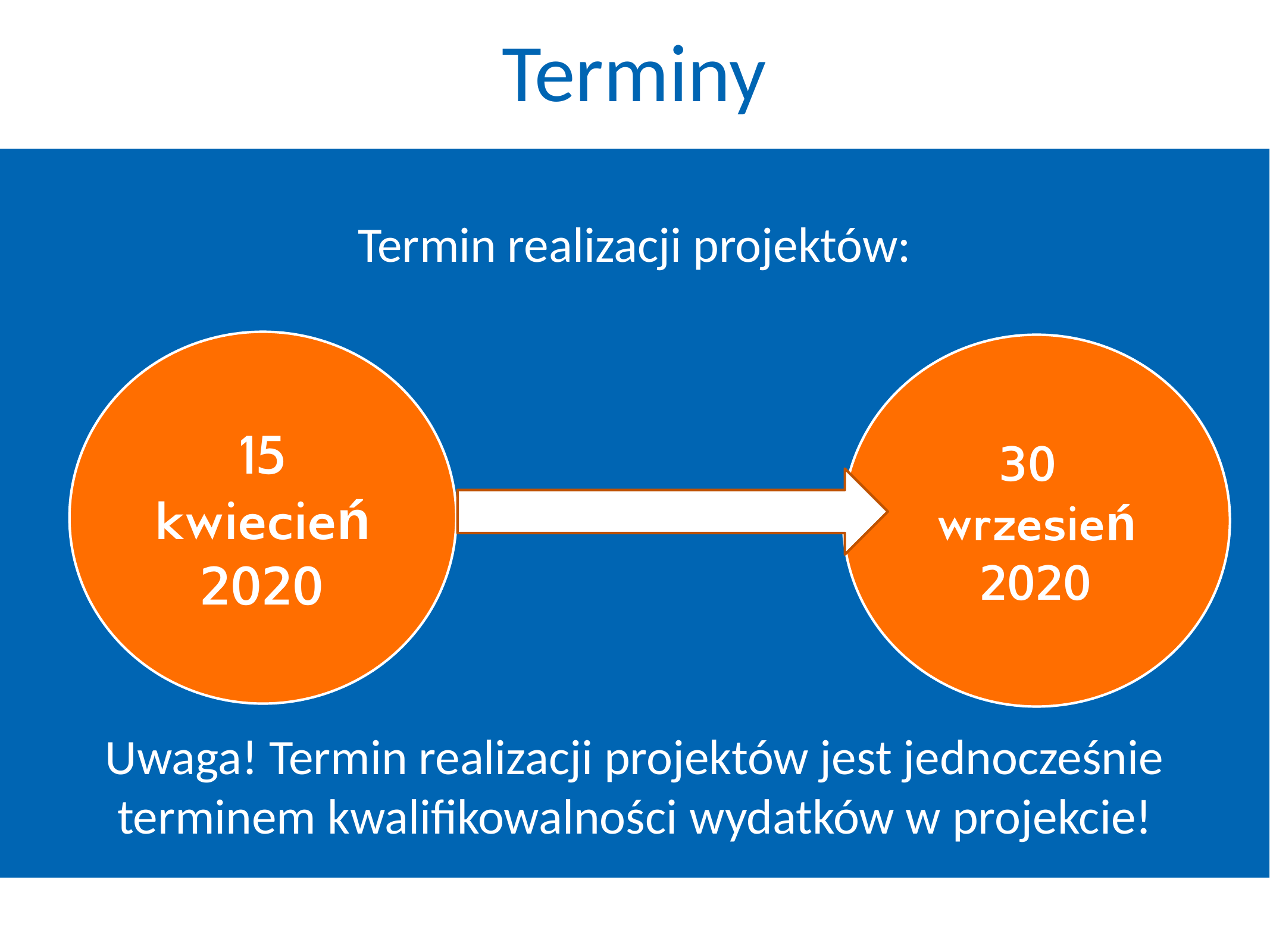

Terminy
Termin realizacji projektów:

Uwaga! Termin realizacji projektów jest jednocześnie terminem kwalifikowalności wydatków w projekcie!
15
kwiecień
2020
30
wrzesień
2020